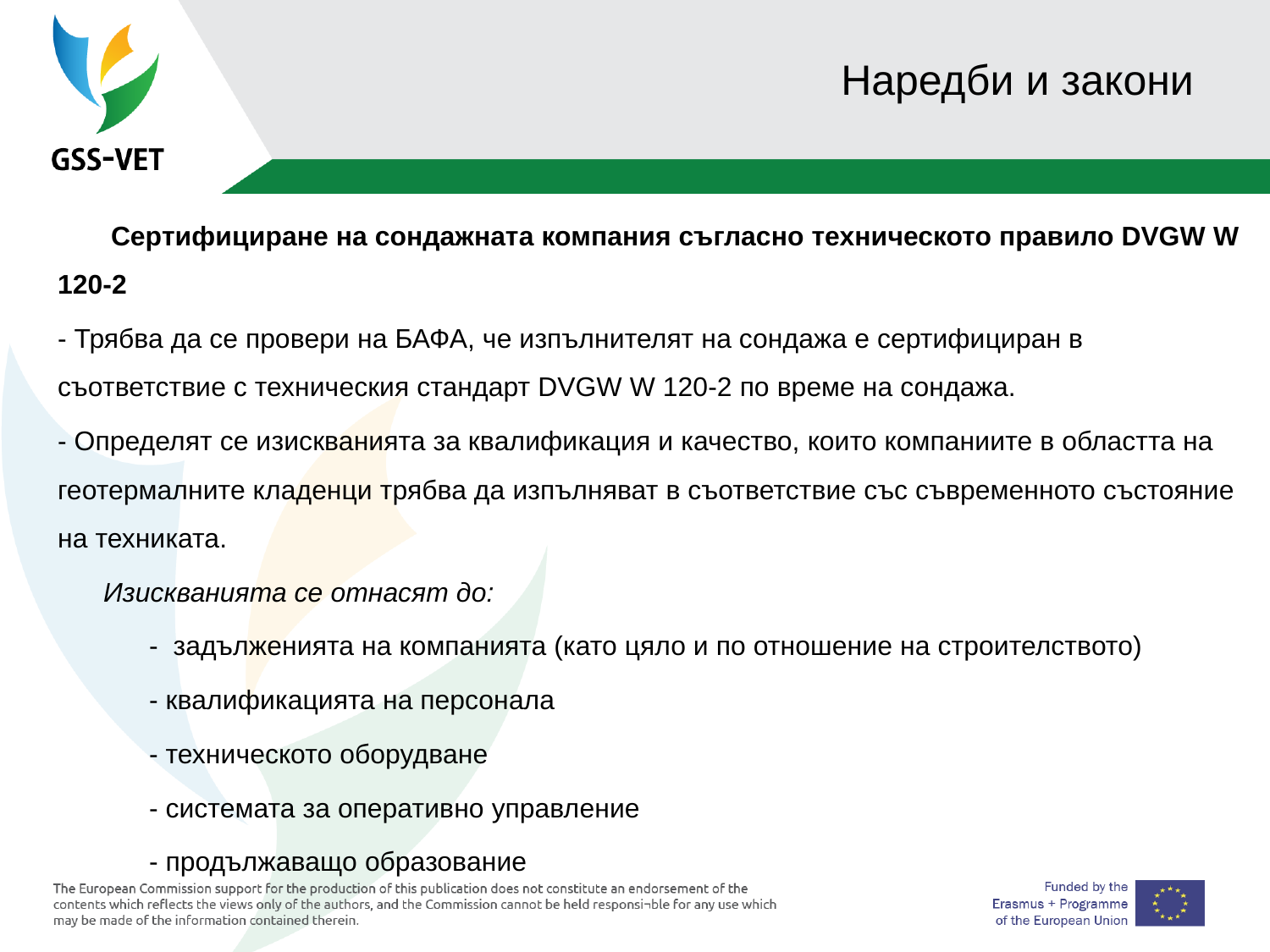

# Наредби и закони
       Сертифициране на сондажната компания съгласно техническото правило DVGW W 120-2
- Трябва да се провери на БАФА, че изпълнителят на сондажа е сертифициран в съответствие с техническия стандарт DVGW W 120-2 по време на сондажа.
- Определят се изискванията за квалификация и качество, които компаниите в областта на геотермалните кладенци трябва да изпълняват в съответствие със съвременното състояние на техниката.
      Изискванията се отнасят до:
            -  задълженията на компанията (като цяло и по отношение на строителството)
            - квалификацията на персонала
            - техническото оборудване
            - системата за оперативно управление
            - продължаващо образование